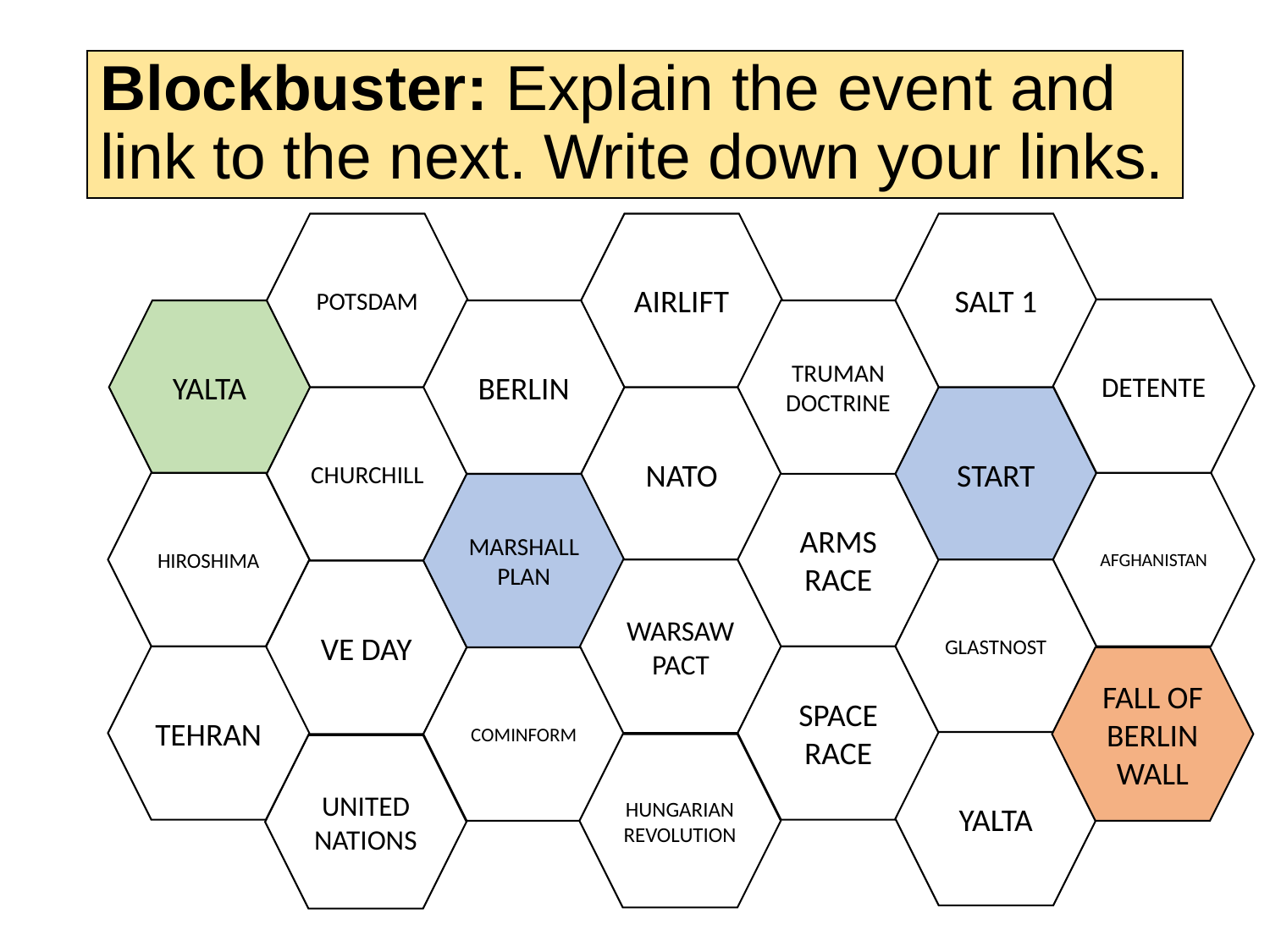

# Blockbuster: Explain the event and link to the next. Write down your links.
POTSDAM
AIRLIFT
SALT 1
DETENTE
YALTA
BERLIN
TRUMAN DOCTRINE
CHURCHILL
NATO
START
HIROSHIMA
ARMS RACE
AFGHANISTAN
MARSHALL PLAN
WARSAW PACT
GLASTNOST
VE DAY
TEHRAN
SPACE RACE
COMINFORM
FALL OF BERLIN WALL
YALTA
HUNGARIAN REVOLUTION
UNITED NATIONS